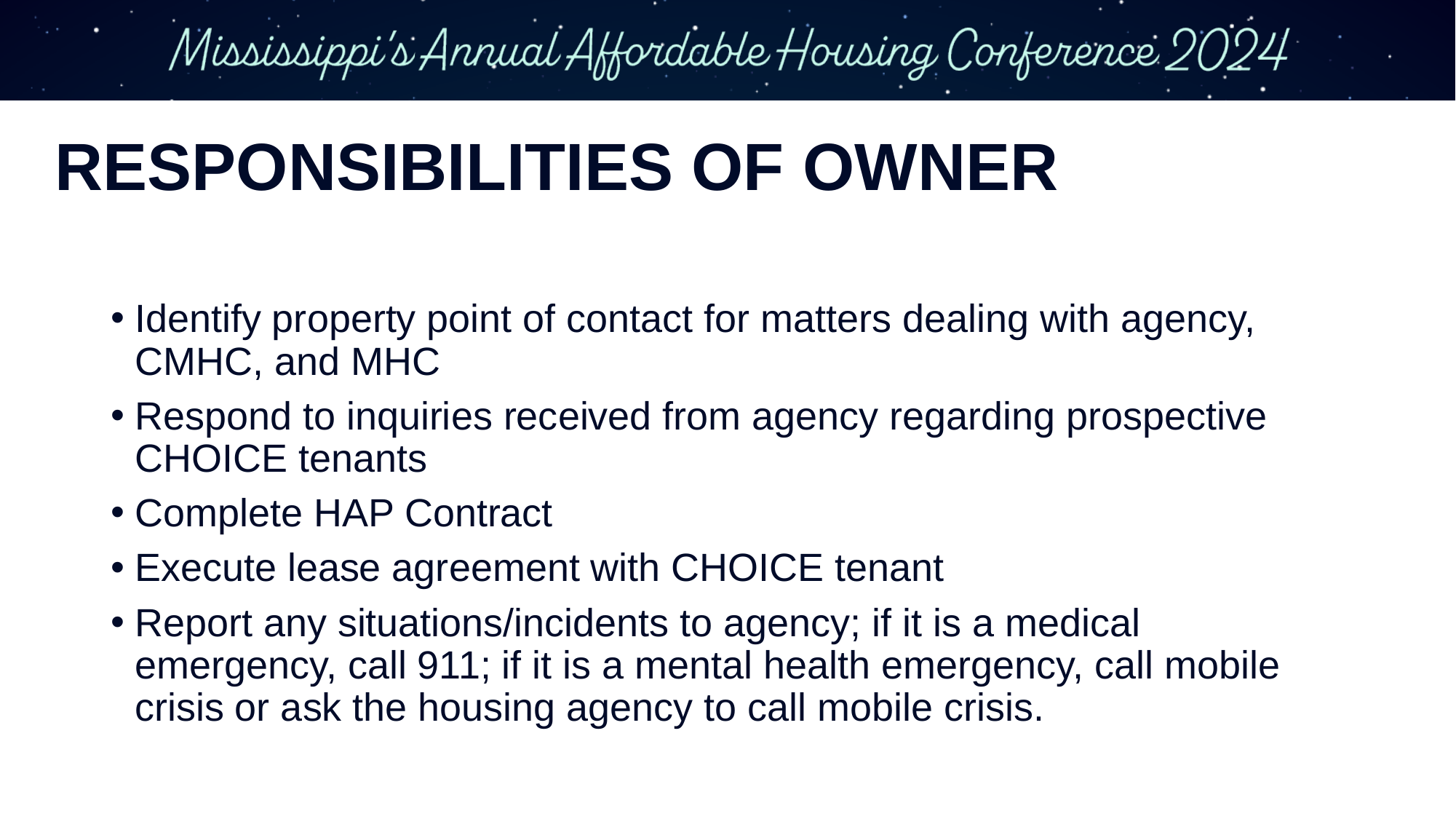

# RESPONSIBILITIES OF OWNER
Identify property point of contact for matters dealing with agency, CMHC, and MHC
Respond to inquiries received from agency regarding prospective CHOICE tenants
Complete HAP Contract
Execute lease agreement with CHOICE tenant
Report any situations/incidents to agency; if it is a medical emergency, call 911; if it is a mental health emergency, call mobile crisis or ask the housing agency to call mobile crisis.